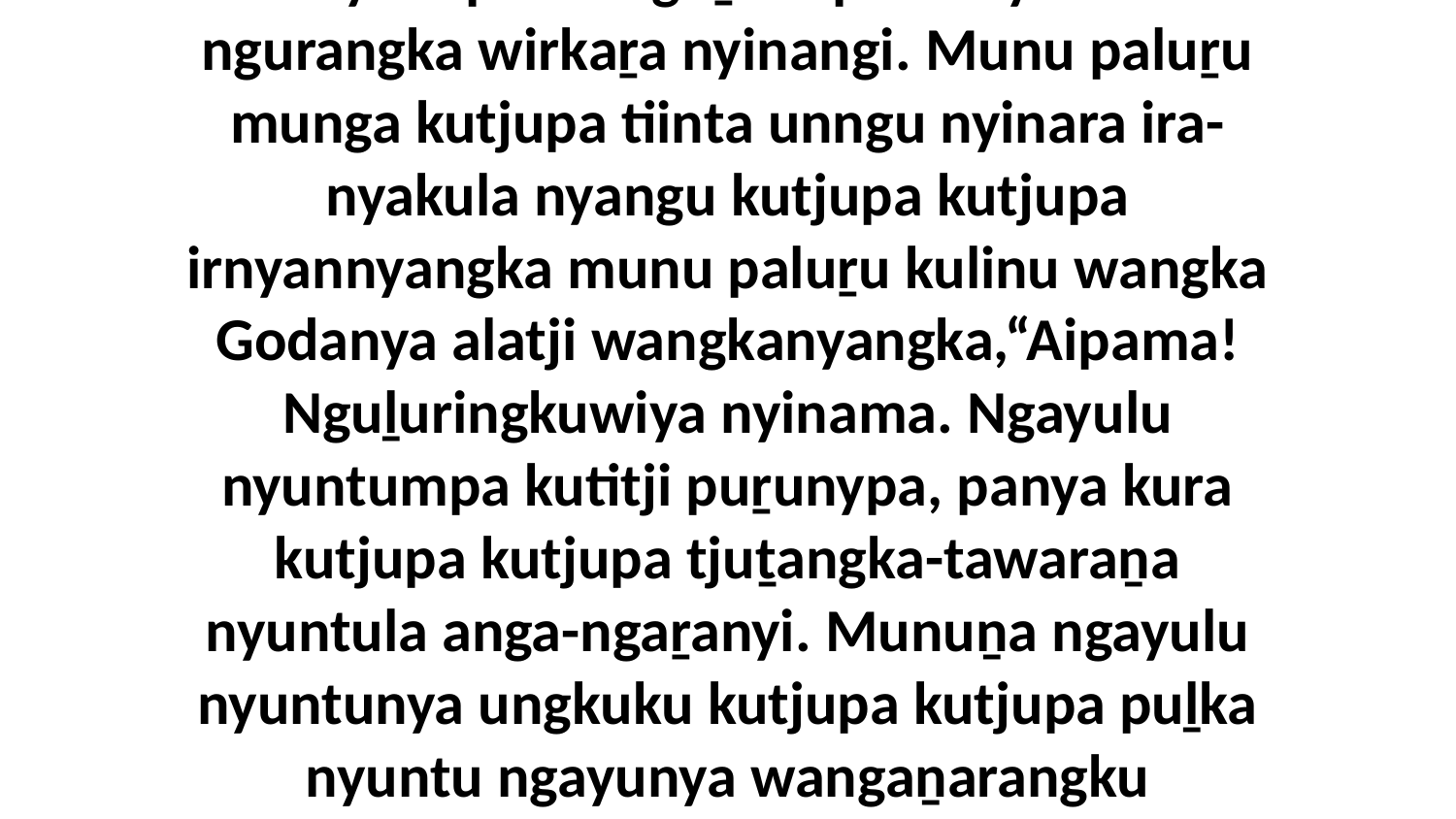

1 Ka nyara palulanguṟu Aipamanya ankula ngurangka wirkaṟa nyinangi. Munu paluṟu munga kutjupa tiinta unngu nyinara ira-nyakula nyangu kutjupa kutjupa irnyannyangka munu paluṟu kulinu wangka Godanya alatji wangkanyangka,“Aipama! Nguḻuringkuwiya nyinama. Ngayulu nyuntumpa kutitji puṟunypa, panya kura kutjupa kutjupa tjuṯangka-tawaraṉa nyuntula anga-ngaṟanyi. Munuṉa ngayulu nyuntunya ungkuku kutjupa kutjupa puḻka nyuntu ngayunya wangaṉarangku kulinnyangka.”